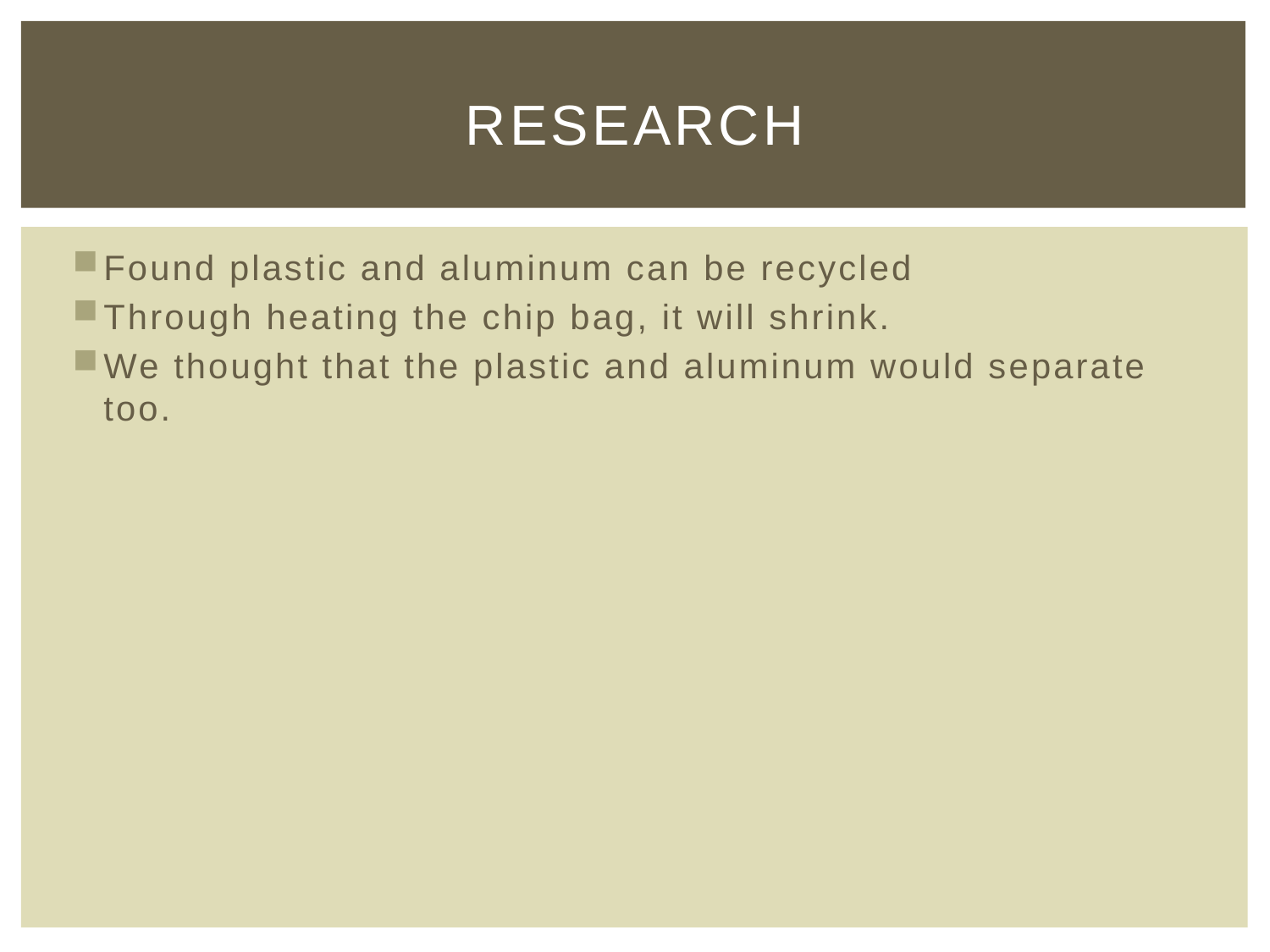

# Research
Found plastic and aluminum can be recycled
Through heating the chip bag, it will shrink.
We thought that the plastic and aluminum would separate too.